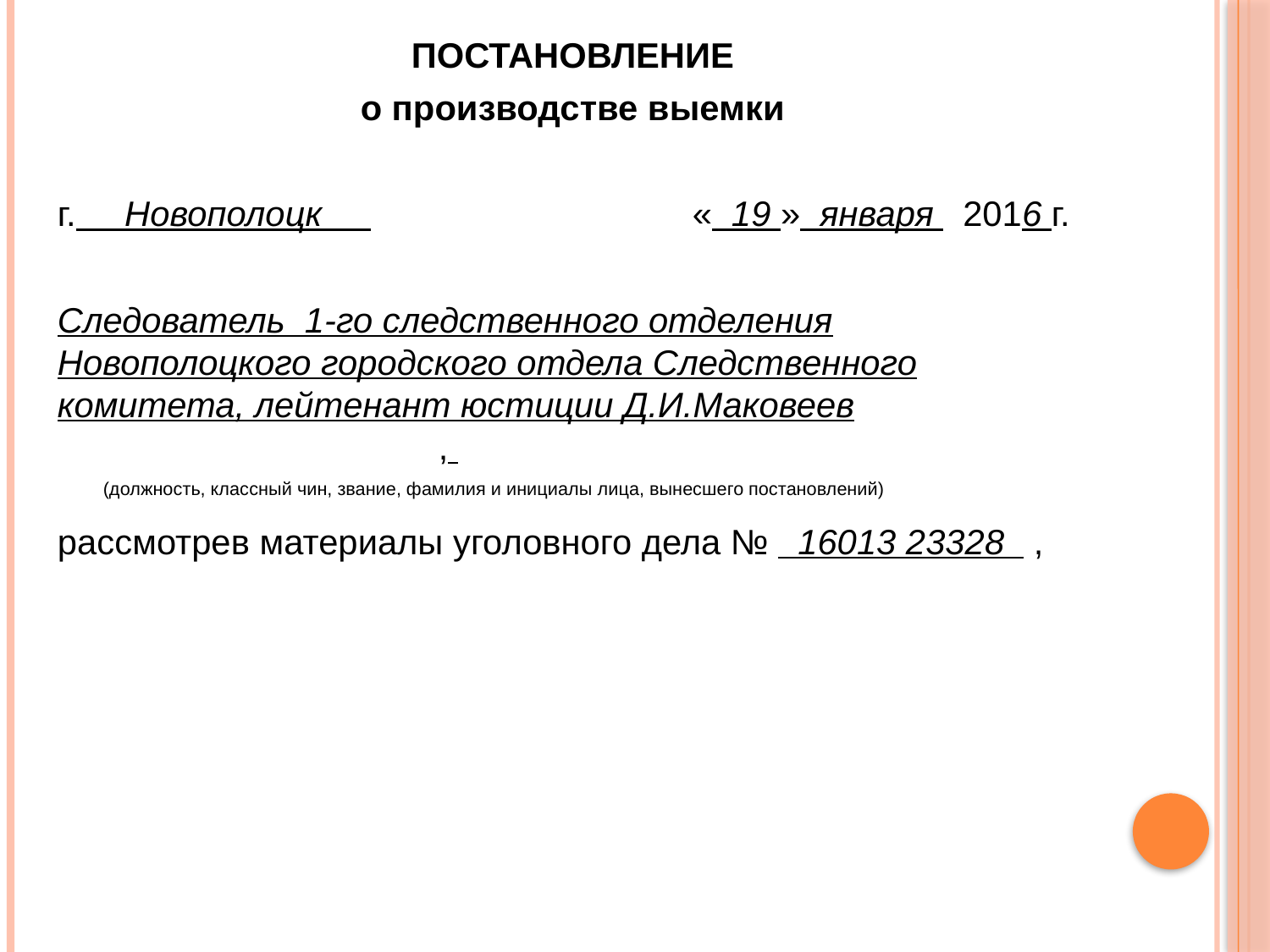

#
ПОСТАНОВЛЕНИЕ
о производстве выемки

г.     Новополоцк              		«  19 »  января   2016 г.

Следователь  1-го следственного отделения Новополоцкого городского отдела Следственного комитета, лейтенант юстиции Д.И.Маковеев					,
         (должность, классный чин, звание, фамилия и инициалы лица, вынесшего постановлений)
рассмотрев материалы уголовного дела №   16013 23328   ,